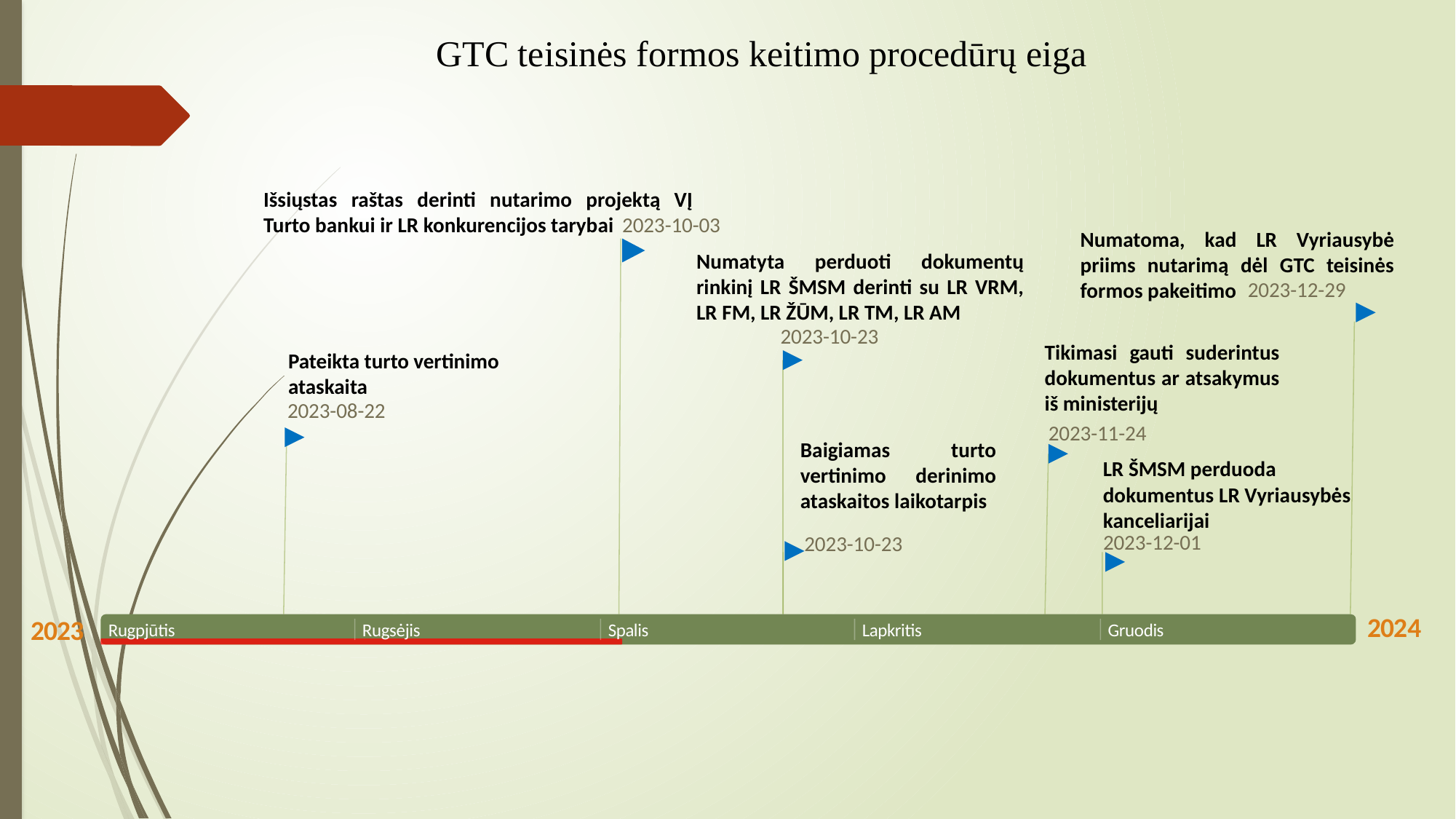

2023
Today
GTC teisinės formos keitimo procedūrų eiga
Išsiųstas raštas derinti nutarimo projektą VĮ Turto bankui ir LR konkurencijos tarybai
2023-10-03
Numatoma, kad LR Vyriausybė priims nutarimą dėl GTC teisinės formos pakeitimo

Numatyta perduoti dokumentų rinkinį LR ŠMSM derinti su LR VRM, LR FM, LR ŽŪM, LR TM, LR AM
2023-12-29

2023-10-23
Tikimasi gauti suderintus dokumentus ar atsakymus iš ministerijų
Pateikta turto vertinimo ataskaita

2023-08-22
2023-11-24

Baigiamas turto vertinimo derinimo ataskaitos laikotarpis

LR ŠMSM perduoda dokumentus LR Vyriausybės kanceliarijai
2023-12-01
2023-10-23

2024
2023

Rugpjūtis
Rugsėjis
Spalis
Lapkritis
Gruodis